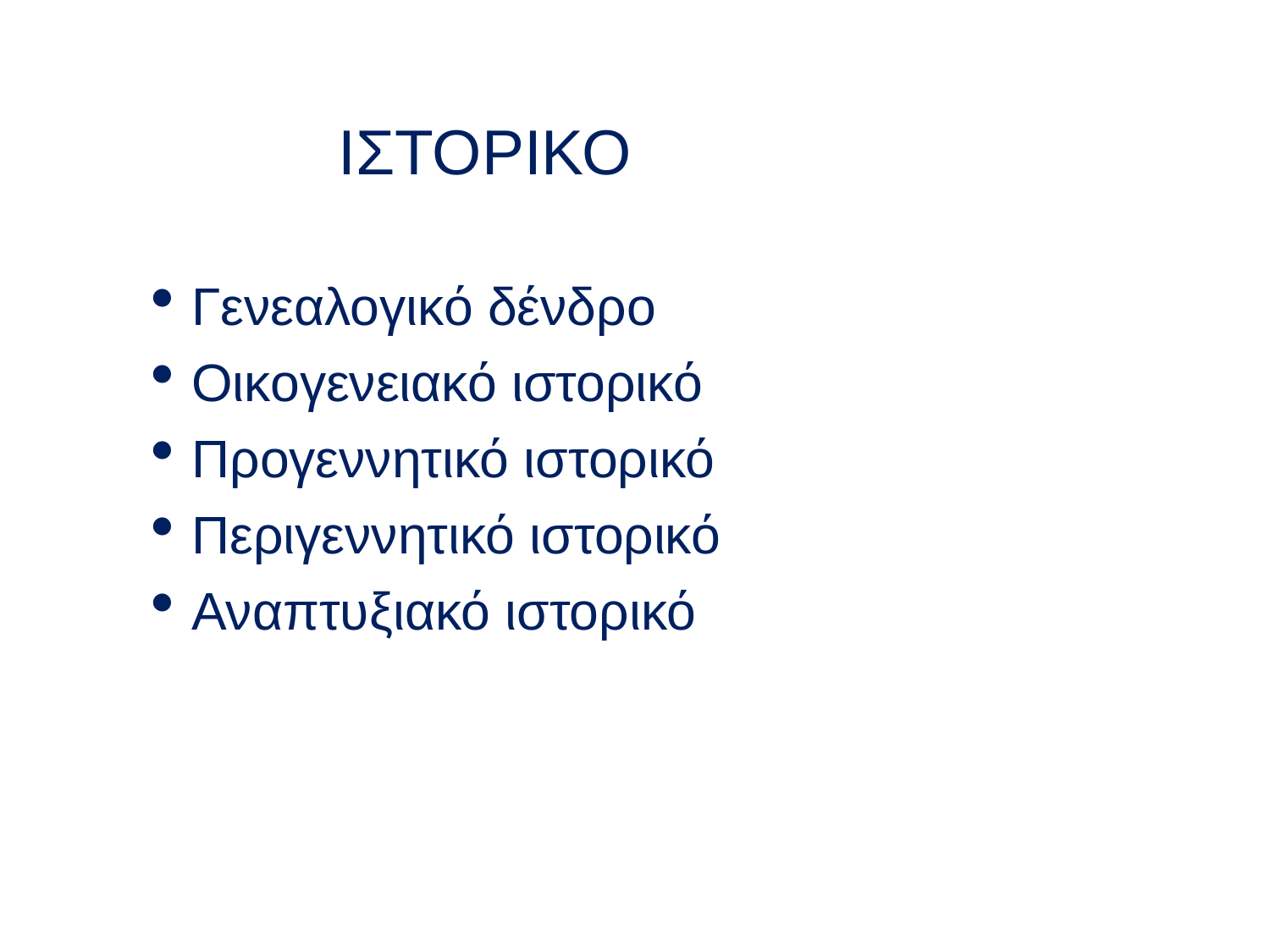

# ΙΣΤΟΡΙΚΟ
Γενεαλογικό δένδρο
Οικογενειακό ιστορικό
Προγεννητικό ιστορικό
Περιγεννητικό ιστορικό
Αναπτυξιακό ιστορικό